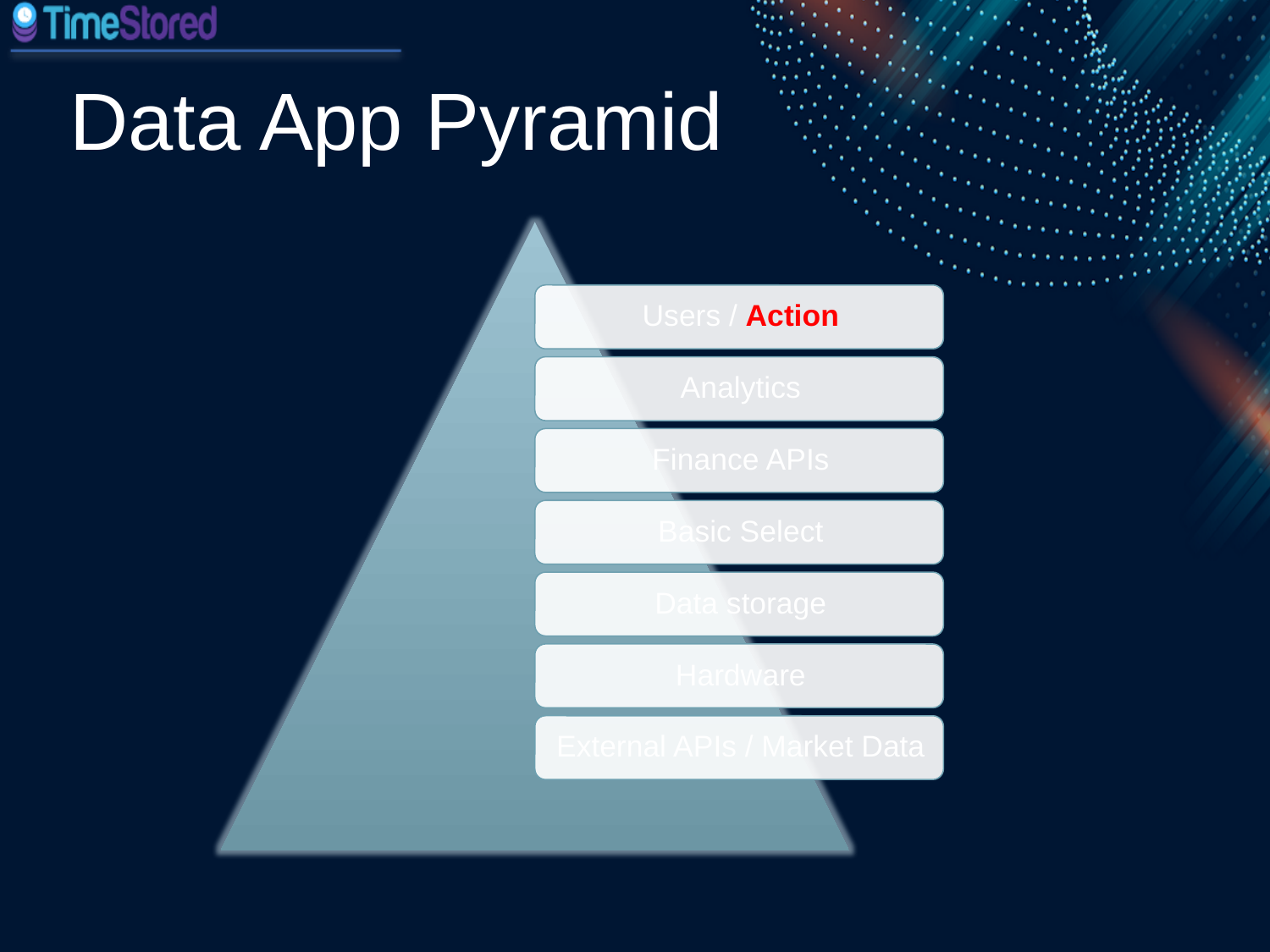

# Data App Pyramid
Users / Action
Analytics
Finance APIs
Basic Select
Data storage
Hardware
External APIs / Market Data